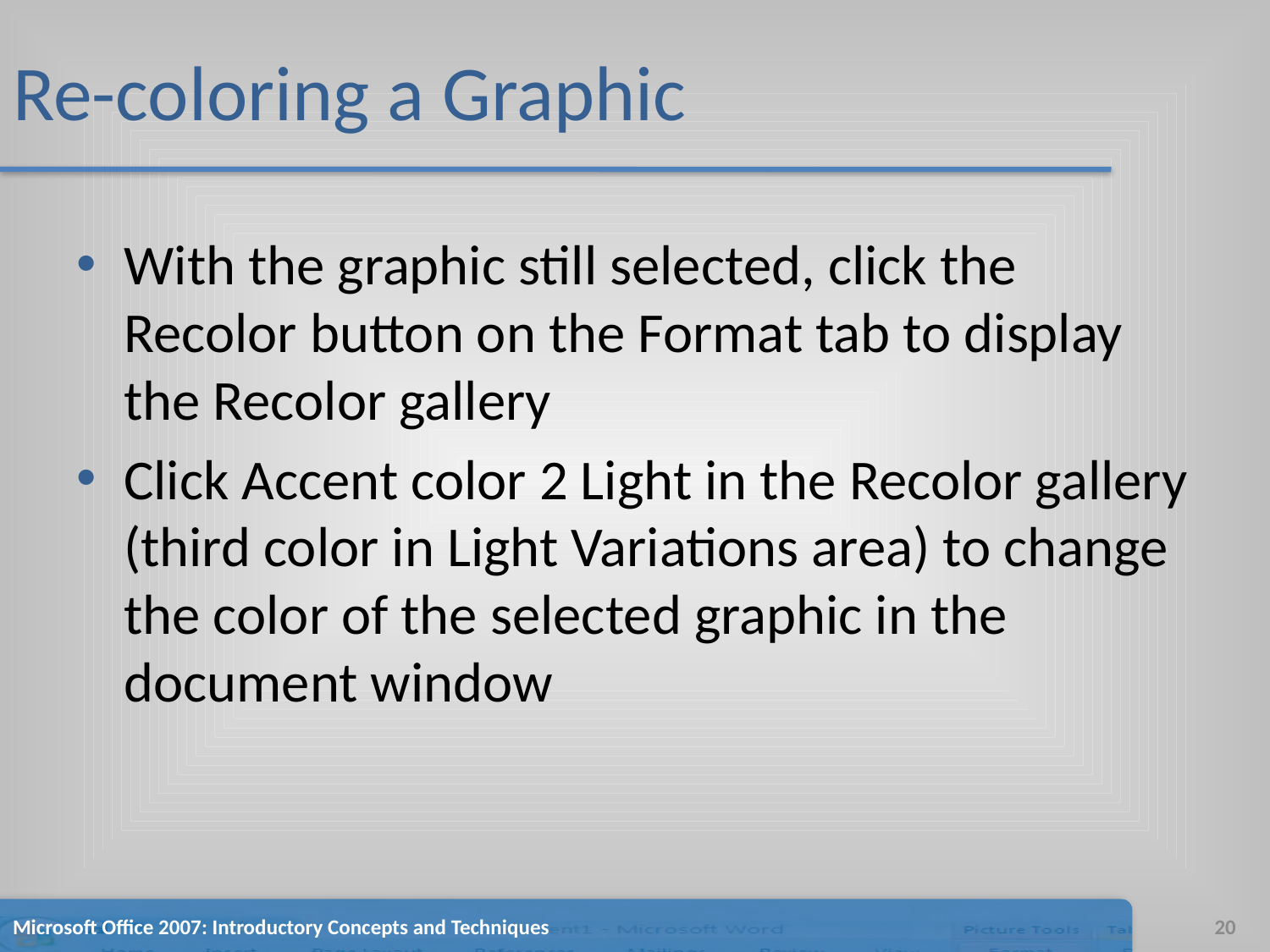

# Re-coloring a Graphic
With the graphic still selected, click the Recolor button on the Format tab to display the Recolor gallery
Click Accent color 2 Light in the Recolor gallery (third color in Light Variations area) to change the color of the selected graphic in the document window
Microsoft Office 2007: Introductory Concepts and Techniques
20